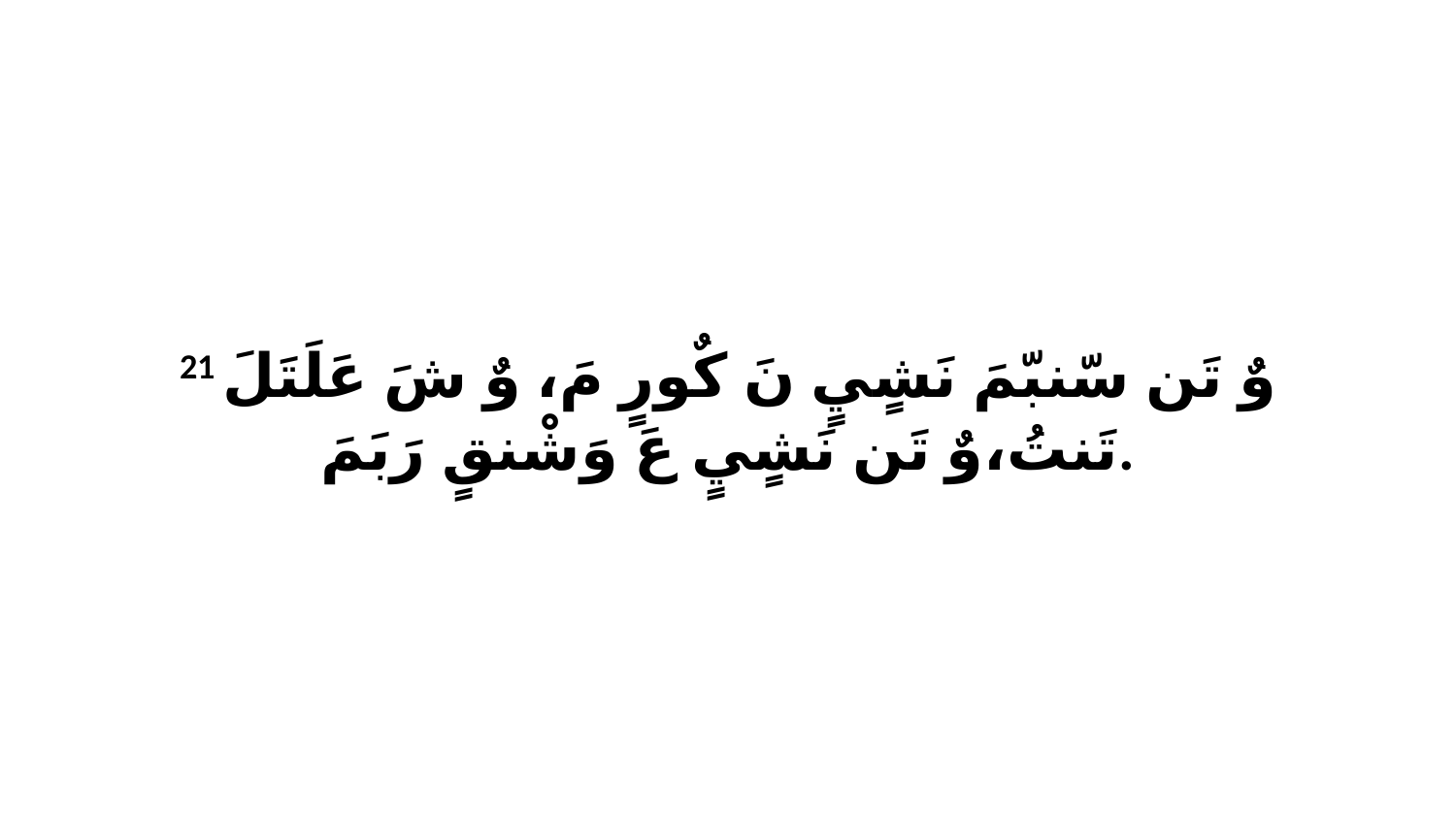

21 وٌ تَن سّنبّمَ نَشٍيٍ نَ كٌورٍ مَ، وٌ شَ عَلَتَلَ تَنتُ،وٌ تَن نَشٍيٍ عَ وَشْنقٍ رَبَمَ.